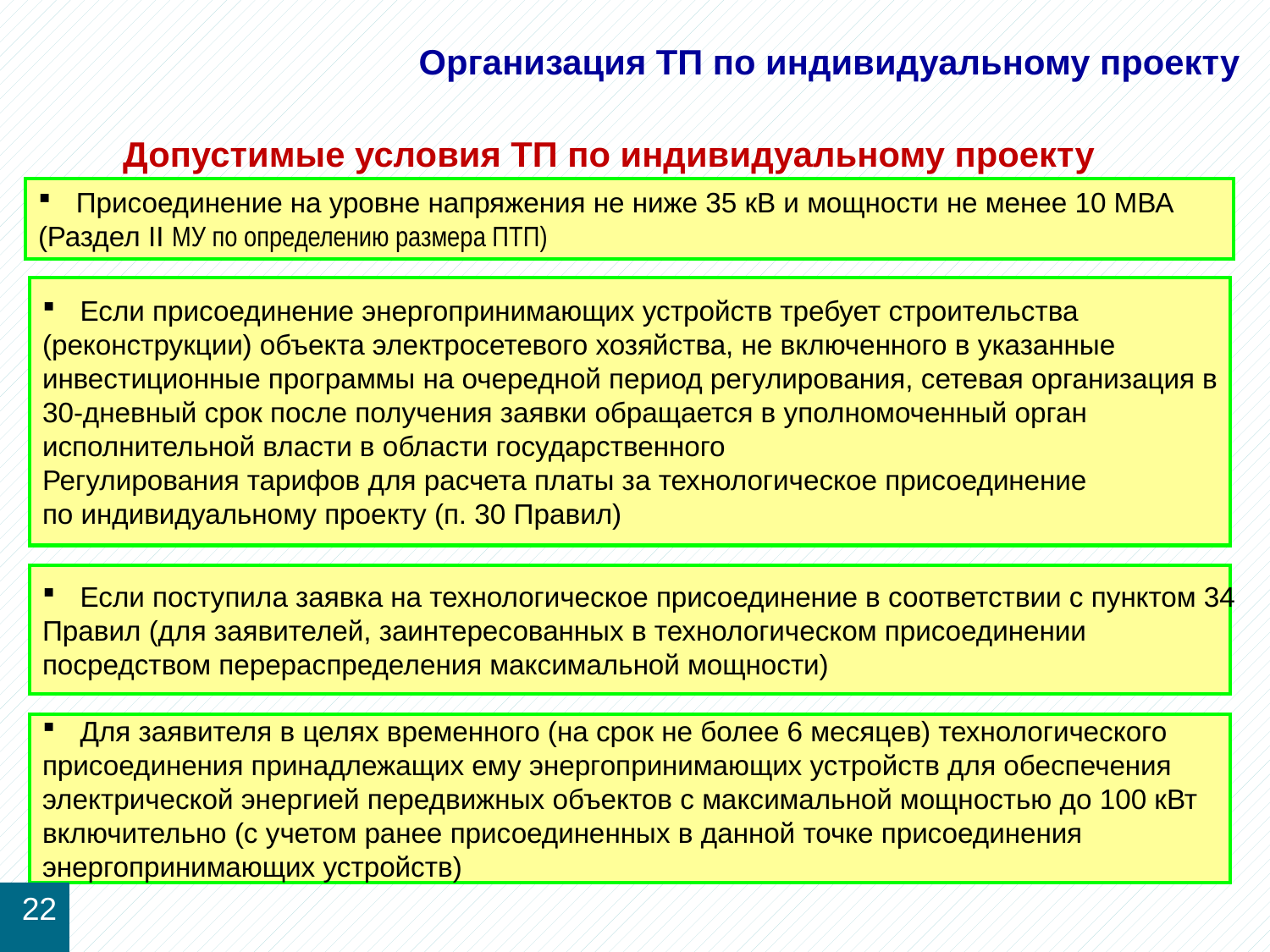

# Организация ТП по индивидуальному проекту

 Допустимые условия ТП по индивидуальному проекту
 Присоединение на уровне напряжения не ниже 35 кВ и мощности не менее 10 МВА
(Раздел II МУ по определению размера ПТП)
 Если присоединение энергопринимающих устройств требует строительства
(реконструкции) объекта электросетевого хозяйства, не включенного в указанные
инвестиционные программы на очередной период регулирования, сетевая организация в
30-дневный срок после получения заявки обращается в уполномоченный орган
исполнительной власти в области государственного
Регулирования тарифов для расчета платы за технологическое присоединение
по индивидуальному проекту (п. 30 Правил)
 Если поступила заявка на технологическое присоединение в соответствии с пунктом 34
Правил (для заявителей, заинтересованных в технологическом присоединении
посредством перераспределения максимальной мощности)
 Для заявителя в целях временного (на срок не более 6 месяцев) технологического
присоединения принадлежащих ему энергопринимающих устройств для обеспечения
электрической энергией передвижных объектов с максимальной мощностью до 100 кВт
включительно (с учетом ранее присоединенных в данной точке присоединения
энергопринимающих устройств)
22
49